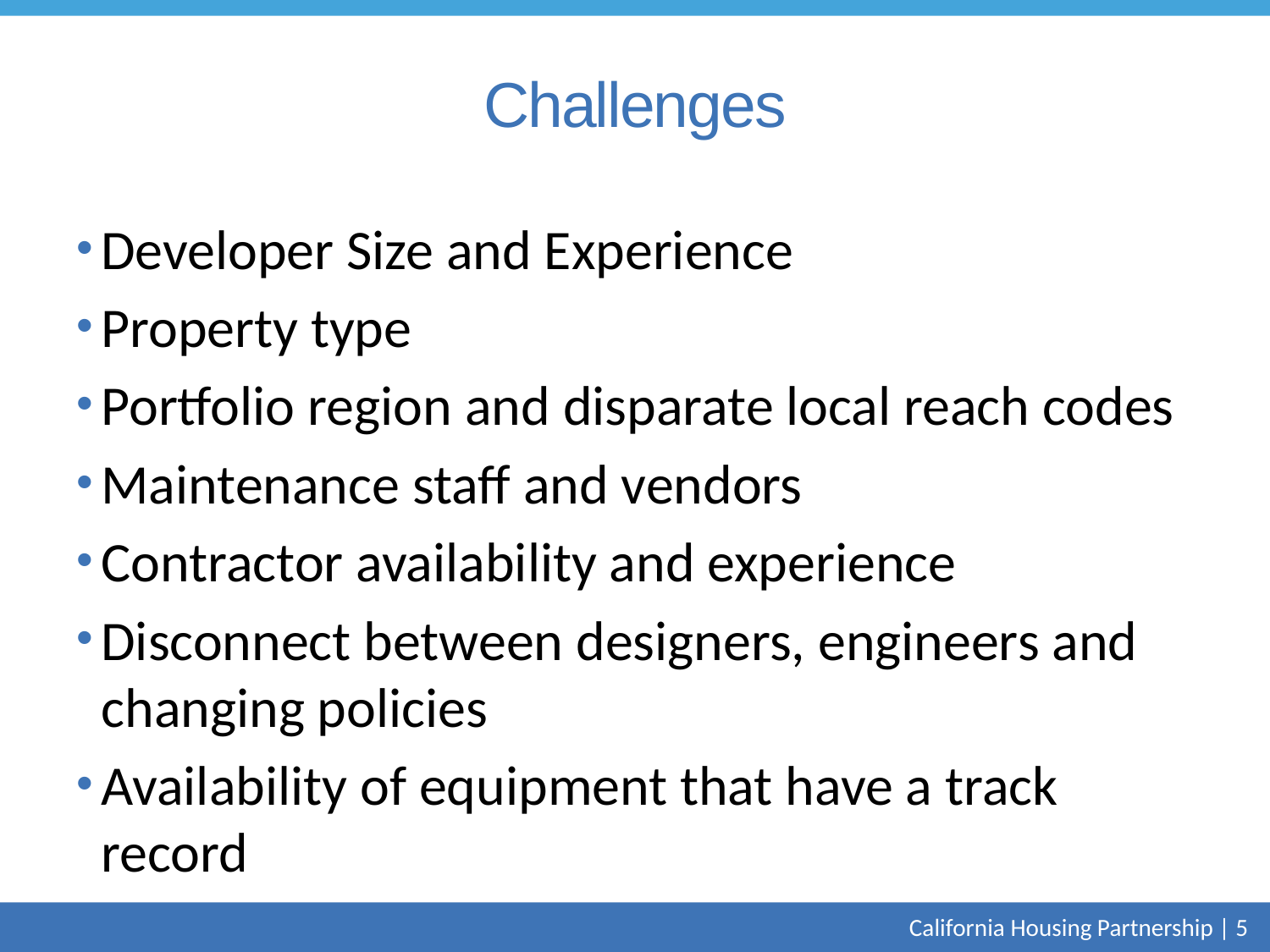

# Challenges
Developer Size and Experience
Property type
Portfolio region and disparate local reach codes
Maintenance staff and vendors
Contractor availability and experience
Disconnect between designers, engineers and changing policies
Availability of equipment that have a track record